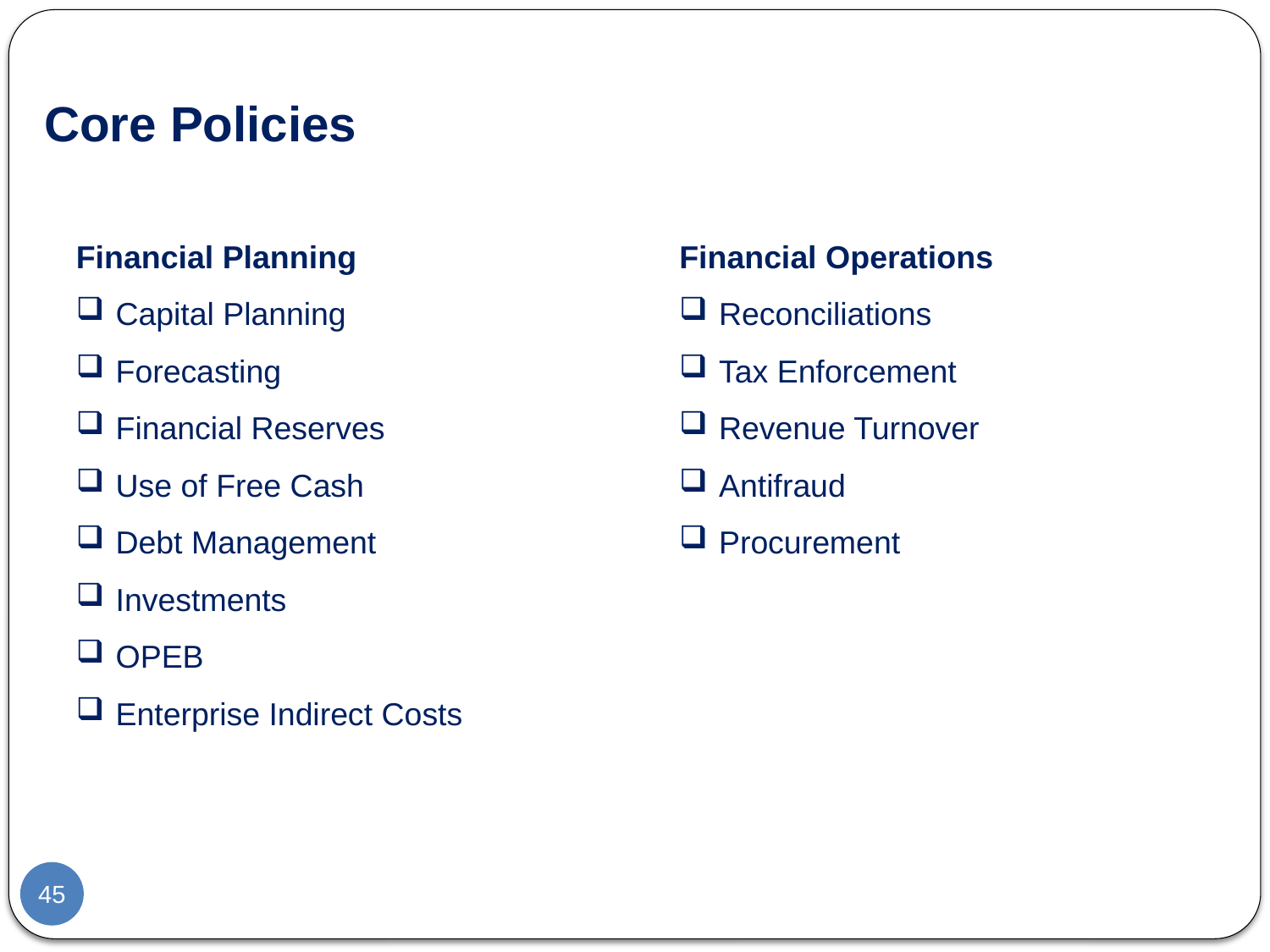

Core Policies
Financial Planning
Capital Planning
Forecasting
Financial Reserves
Use of Free Cash
Debt Management
Investments
OPEB
Enterprise Indirect Costs
Financial Operations
Reconciliations
Tax Enforcement
Revenue Turnover
Antifraud
Procurement
45